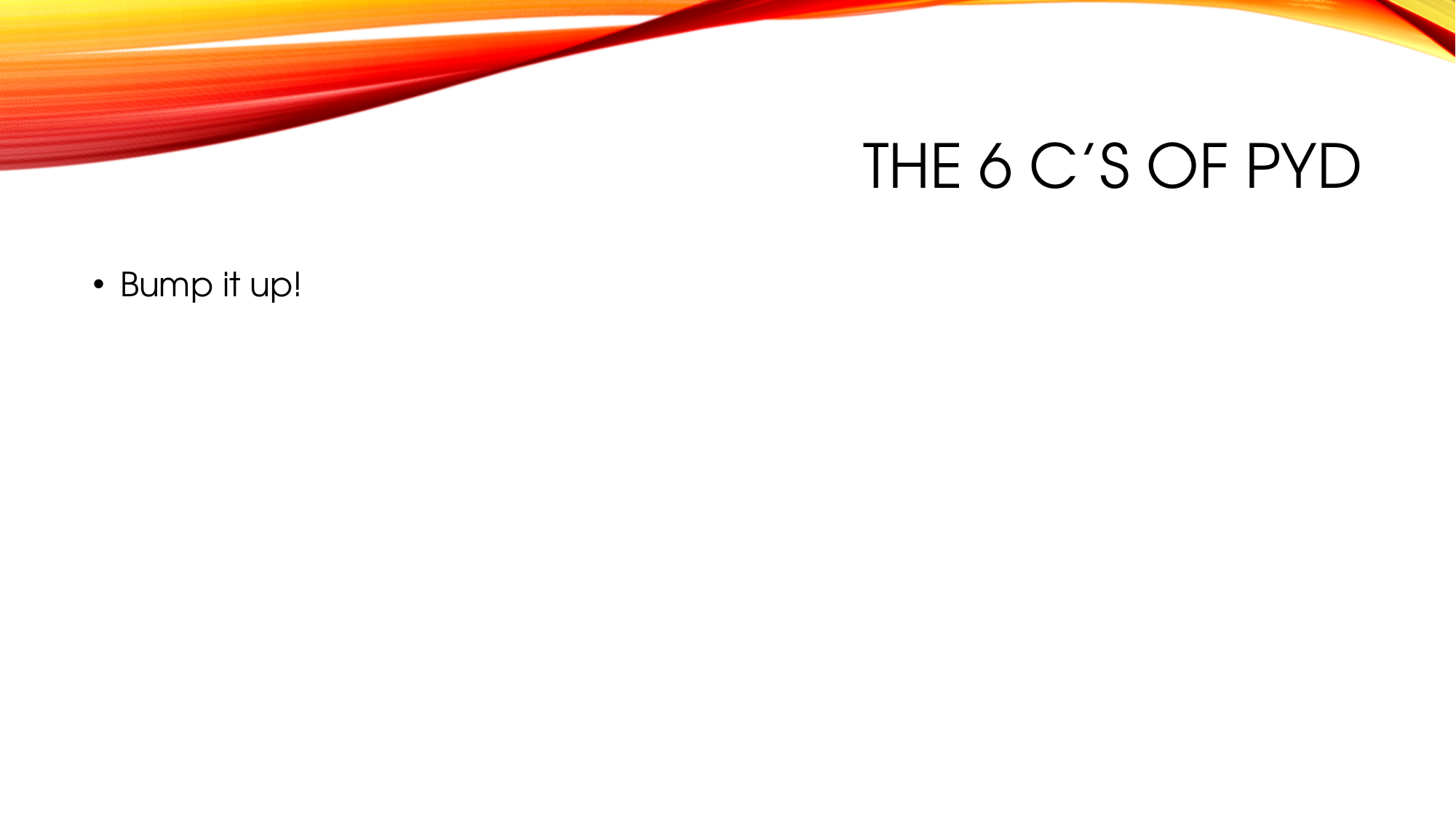

# The 6 C’s of PYD
Bump it up!